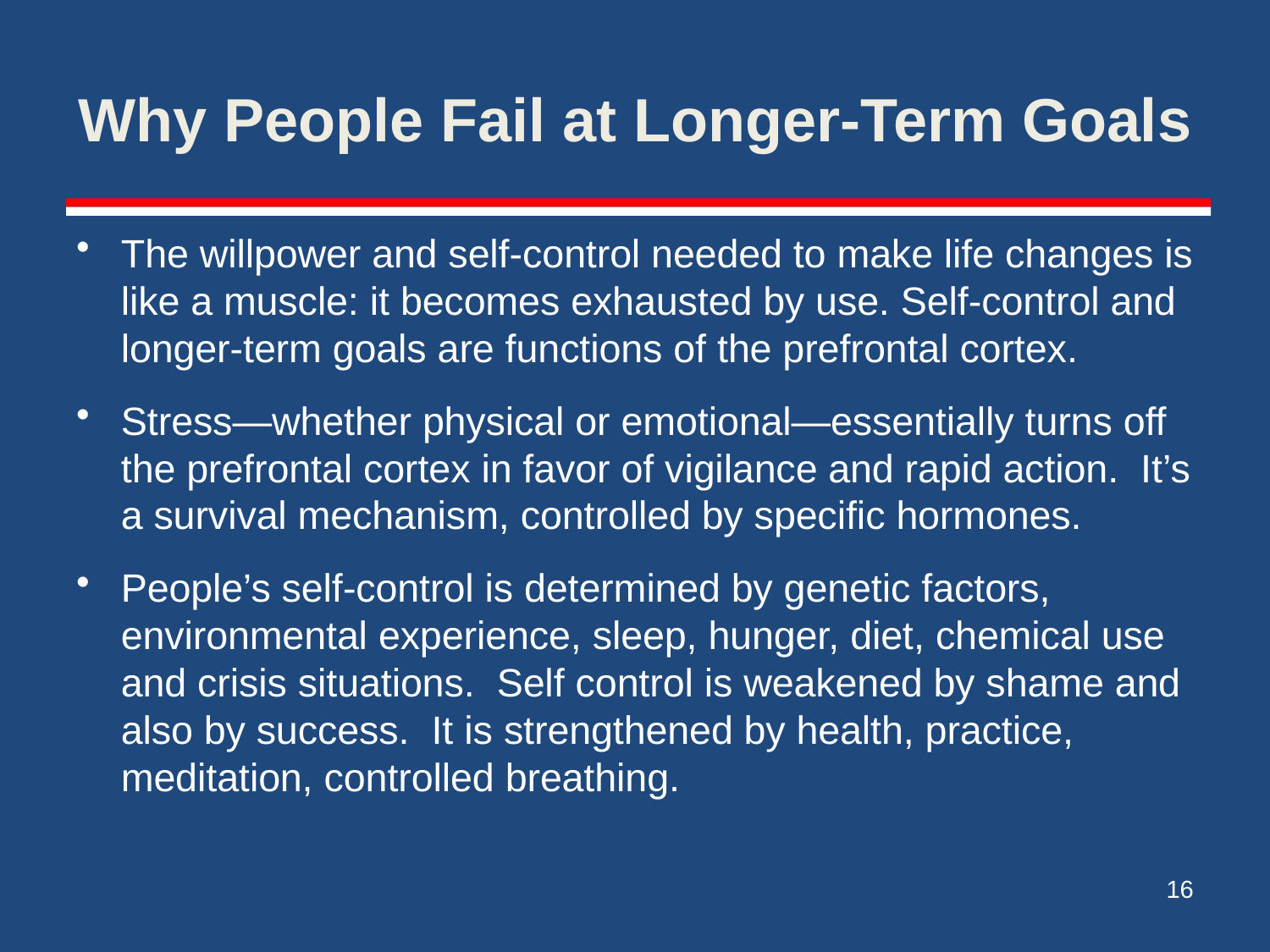

# Why People Fail at Longer-Term Goals
The willpower and self-control needed to make life changes is like a muscle: it becomes exhausted by use. Self-control and longer-term goals are functions of the prefrontal cortex.

Stress—whether physical or emotional—essentially turns off the prefrontal cortex in favor of vigilance and rapid action.  It’s a survival mechanism, controlled by specific hormones.

People’s self-control is determined by genetic factors, environmental experience, sleep, hunger, diet, chemical use and crisis situations.  Self control is weakened by shame and also by success.  It is strengthened by health, practice, meditation, controlled breathing.

16